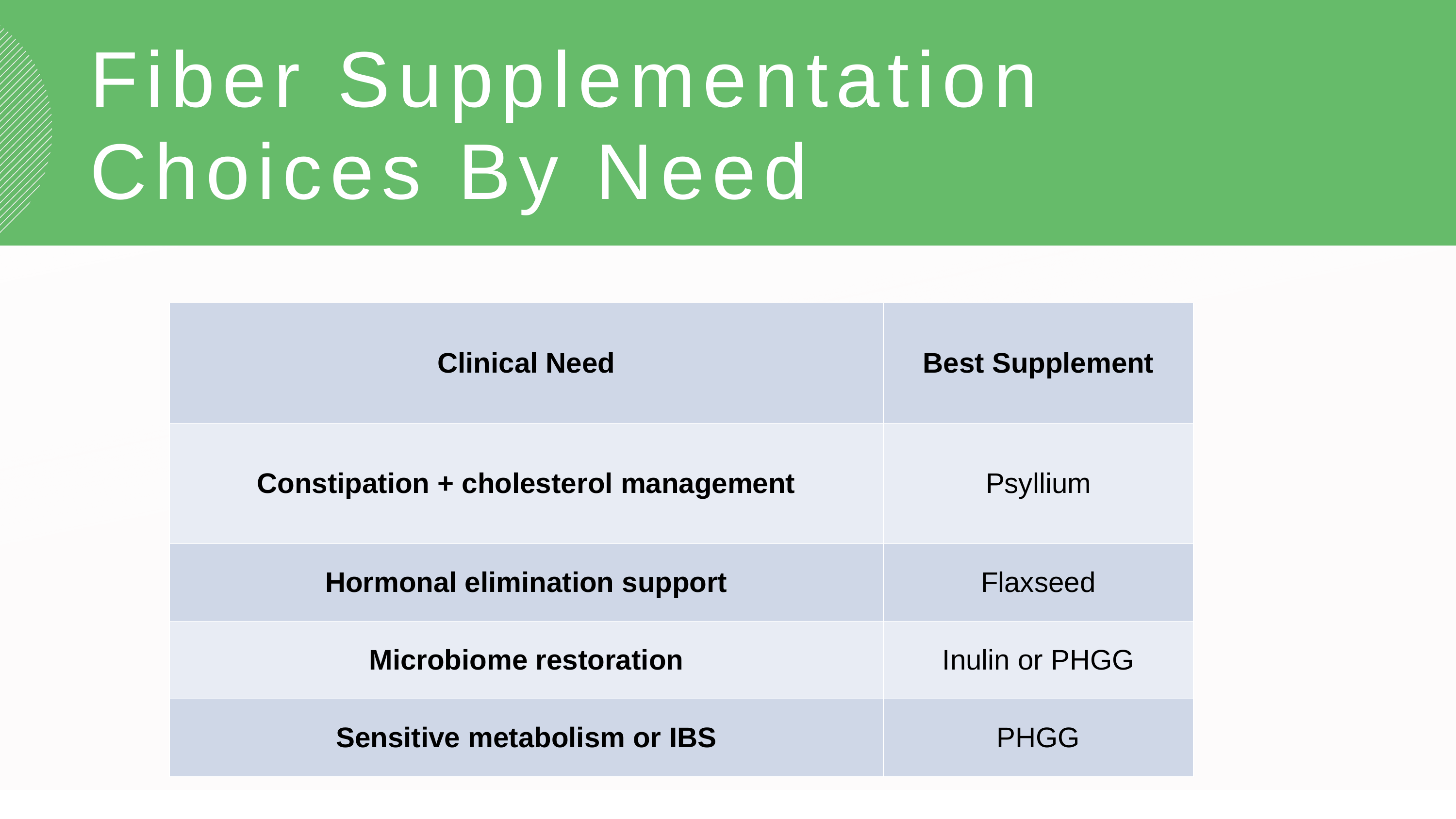

Fiber Supplementation
Choices By Need
| Clinical Need | Best Supplement |
| --- | --- |
| Constipation + cholesterol management | Psyllium |
| Hormonal elimination support | Flaxseed |
| Microbiome restoration | Inulin or PHGG |
| Sensitive metabolism or IBS | PHGG |
80